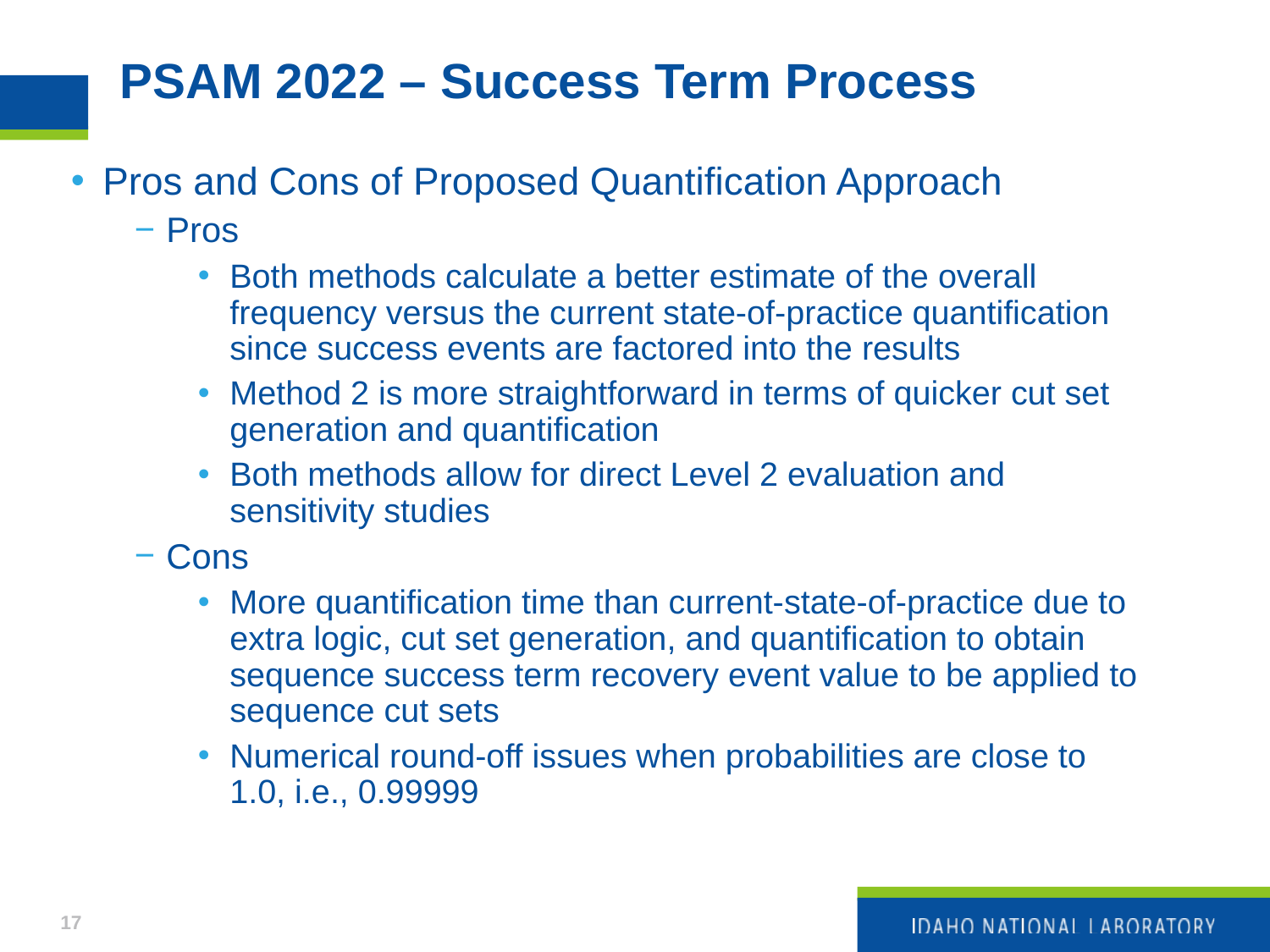

# PSAM 2022 – Success Term Process
Pros and Cons of Proposed Quantification Approach
Pros
Both methods calculate a better estimate of the overall frequency versus the current state-of-practice quantification since success events are factored into the results
Method 2 is more straightforward in terms of quicker cut set generation and quantification
Both methods allow for direct Level 2 evaluation and sensitivity studies
Cons
More quantification time than current-state-of-practice due to extra logic, cut set generation, and quantification to obtain sequence success term recovery event value to be applied to sequence cut sets
Numerical round-off issues when probabilities are close to 1.0, i.e., 0.99999

17